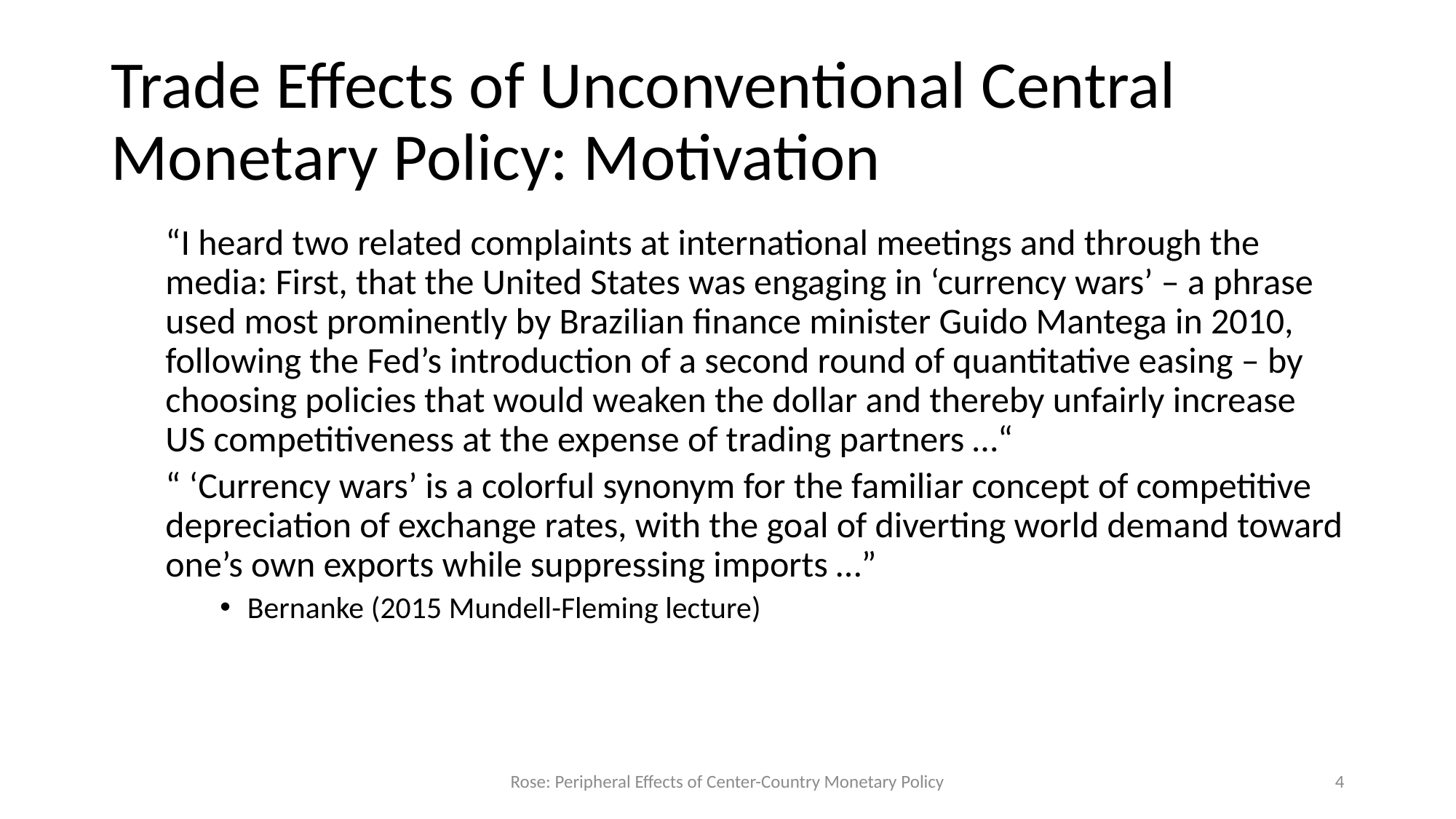

# Trade Effects of Unconventional Central Monetary Policy: Motivation
“I heard two related complaints at international meetings and through the media: First, that the United States was engaging in ‘currency wars’ – a phrase used most prominently by Brazilian finance minister Guido Mantega in 2010, following the Fed’s introduction of a second round of quantitative easing – by choosing policies that would weaken the dollar and thereby unfairly increase US competitiveness at the expense of trading partners …“
“ ‘Currency wars’ is a colorful synonym for the familiar concept of competitive depreciation of exchange rates, with the goal of diverting world demand toward one’s own exports while suppressing imports …”
Bernanke (2015 Mundell-Fleming lecture)
Rose: Peripheral Effects of Center-Country Monetary Policy
4